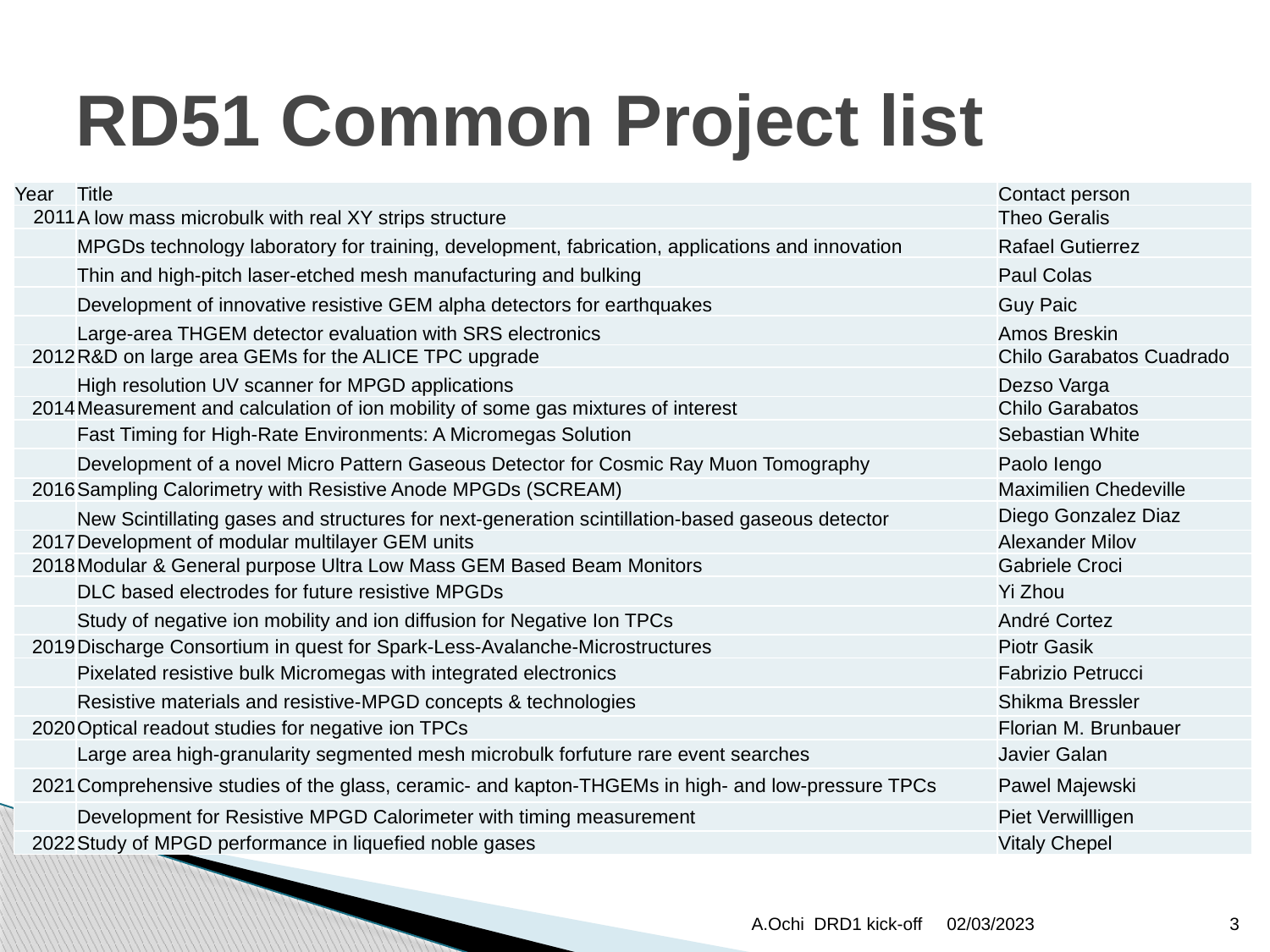

# RD51 Common Project list
| Year | Title | Contact person |
| --- | --- | --- |
| 2011 | A low mass microbulk with real XY strips structure | Theo Geralis |
|  | MPGDs technology laboratory for training, development, fabrication, applications and innovation | Rafael Gutierrez |
|  | Thin and high-pitch laser-etched mesh manufacturing and bulking | Paul Colas |
|  | Development of innovative resistive GEM alpha detectors for earthquakes | Guy Paic |
|  | Large-area THGEM detector evaluation with SRS electronics | Amos Breskin |
| 2012 | R&D on large area GEMs for the ALICE TPC upgrade | Chilo Garabatos Cuadrado |
|  | High resolution UV scanner for MPGD applications | Dezso Varga |
| 2014 | Measurement and calculation of ion mobility of some gas mixtures of interest | Chilo Garabatos |
|  | Fast Timing for High-Rate Environments: A Micromegas Solution | Sebastian White |
|  | Development of a novel Micro Pattern Gaseous Detector for Cosmic Ray Muon Tomography | Paolo Iengo |
| 2016 | Sampling Calorimetry with Resistive Anode MPGDs (SCREAM) | Maximilien Chedeville |
|  | New Scintillating gases and structures for next-generation scintillation-based gaseous detector | Diego Gonzalez Diaz |
| 2017 | Development of modular multilayer GEM units | Alexander Milov |
| 2018 | Modular & General purpose Ultra Low Mass GEM Based Beam Monitors | Gabriele Croci |
|  | DLC based electrodes for future resistive MPGDs | Yi Zhou |
|  | Study of negative ion mobility and ion diffusion for Negative Ion TPCs | André Cortez |
| 2019 | Discharge Consortium in quest for Spark-Less-Avalanche-Microstructures | Piotr Gasik |
|  | Pixelated resistive bulk Micromegas with integrated electronics | Fabrizio Petrucci |
|  | Resistive materials and resistive-MPGD concepts & technologies | Shikma Bressler |
| 2020 | Optical readout studies for negative ion TPCs | Florian M. Brunbauer |
|  | Large area high-granularity segmented mesh microbulk forfuture rare event searches | Javier Galan |
| 2021 | Comprehensive studies of the glass, ceramic- and kapton-THGEMs in high- and low-pressure TPCs | Pawel Majewski |
|  | Development for Resistive MPGD Calorimeter with timing measurement | Piet Verwillligen |
| 2022 | Study of MPGD performance in liquefied noble gases | Vitaly Chepel |
A.Ochi  DRD1 kick-off
02/03/2023
3